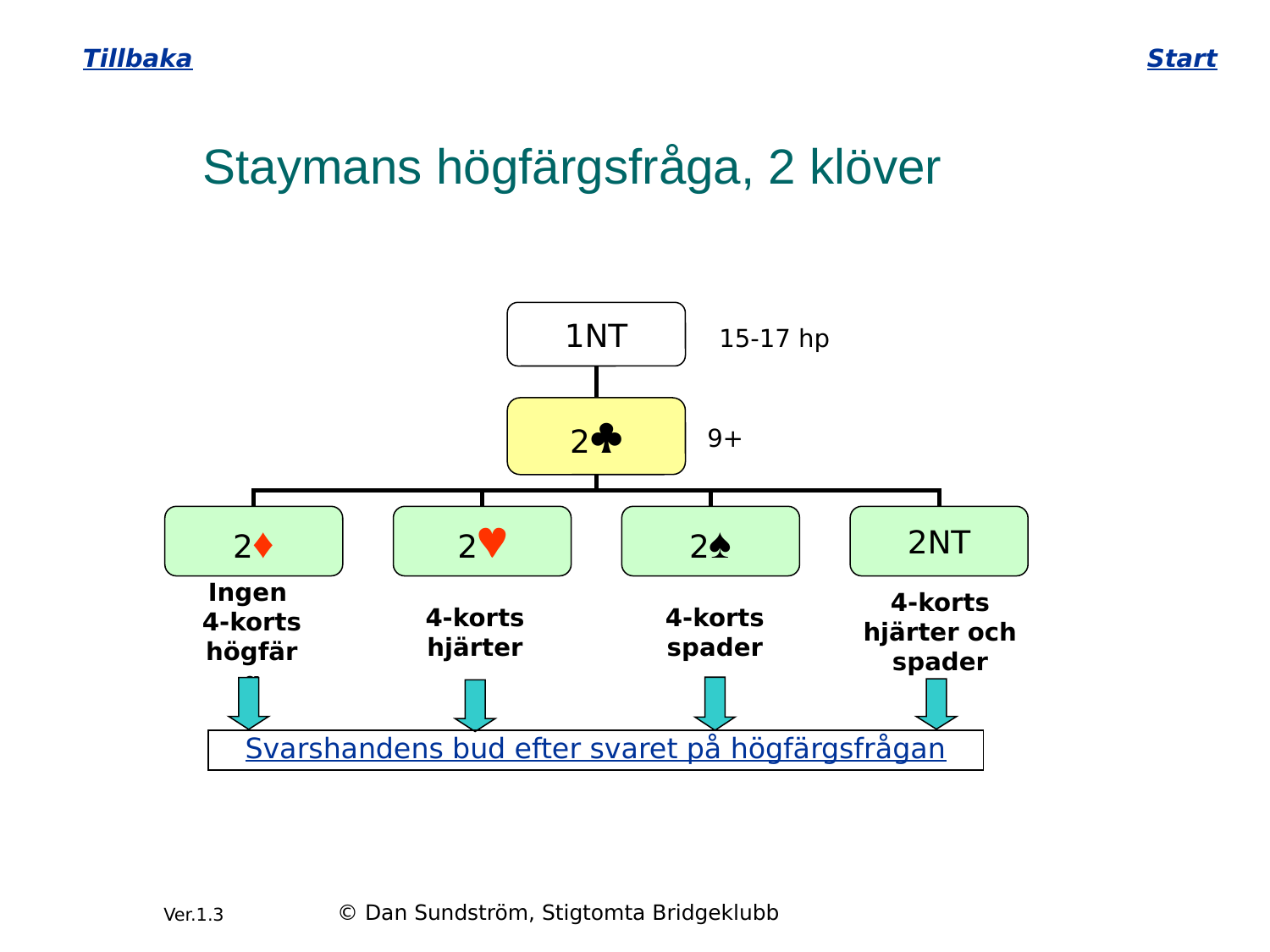

Tillbaka
Start
# Staymans högfärgsfråga, 2 klöver
1NT
2♣
2♦
2♥
2♠
2NT
15-17 hp
9+
Ingen
4-korts
högfärg
4-korts hjärter och spader
4-korts
hjärter
4-korts
spader

Svarshandens bud efter svaret på högfärgsfrågan
© Dan Sundström, Stigtomta Bridgeklubb